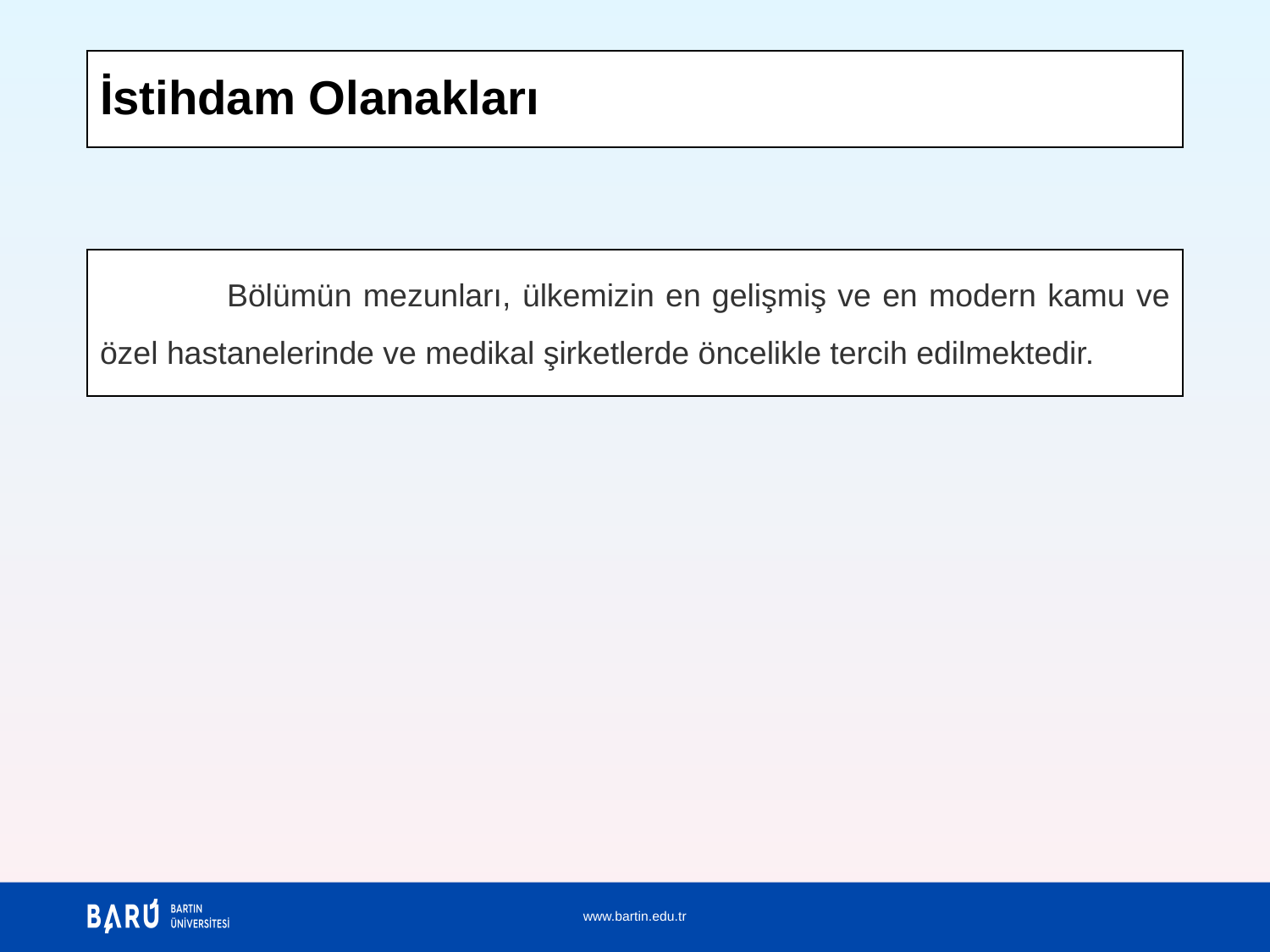

# İstihdam Olanakları
	Bölümün mezunları, ülkemizin en gelişmiş ve en modern kamu ve özel hastanelerinde ve medikal şirketlerde öncelikle tercih edilmektedir.